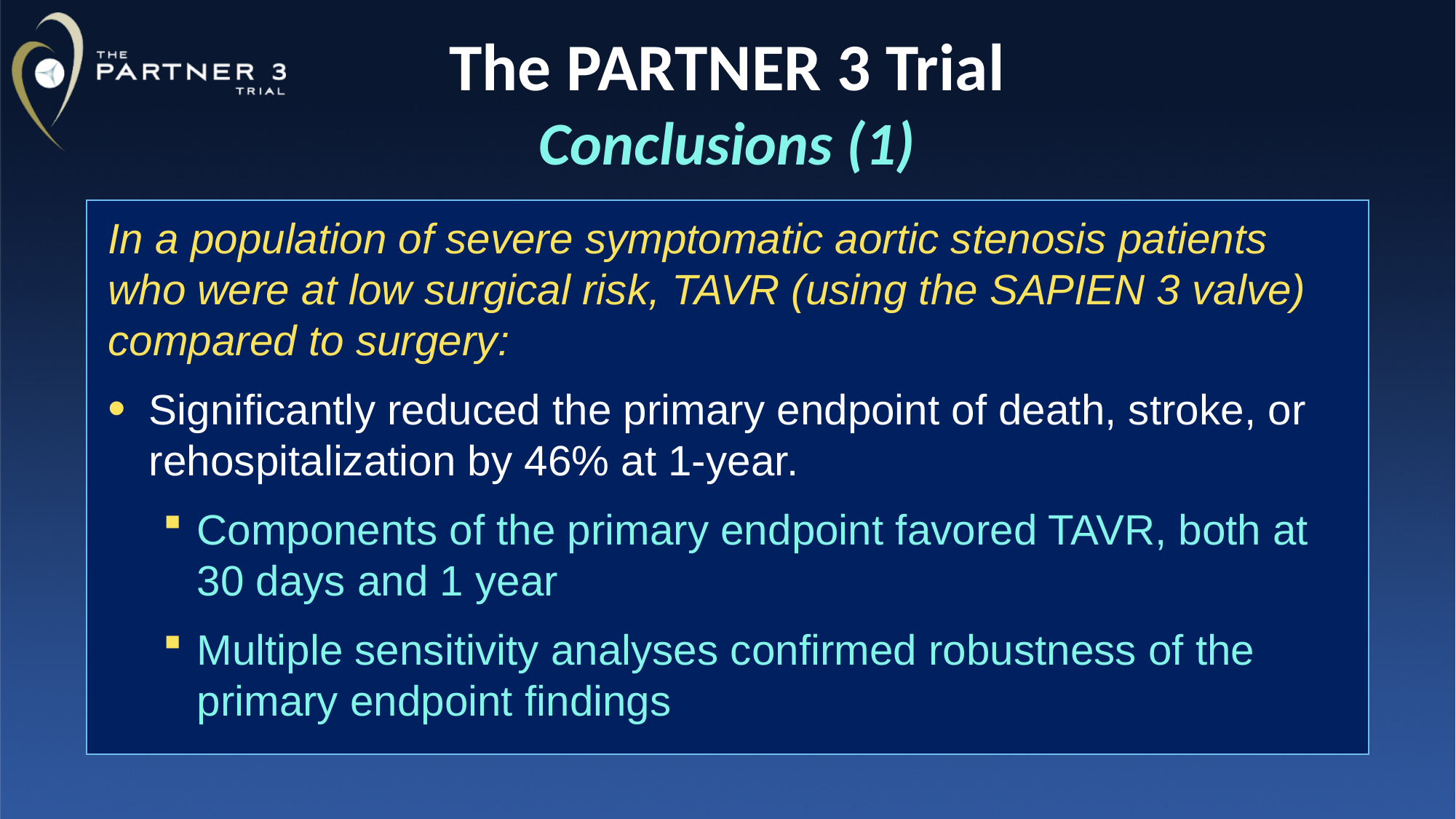

# The PARTNER 3 Trial Conclusions (1)
In a population of severe symptomatic aortic stenosis patients who were at low surgical risk, TAVR (using the SAPIEN 3 valve) compared to surgery:
Significantly reduced the primary endpoint of death, stroke, or rehospitalization by 46% at 1-year.
Components of the primary endpoint favored TAVR, both at
30 days and 1 year
Multiple sensitivity analyses confirmed robustness of the primary endpoint findings